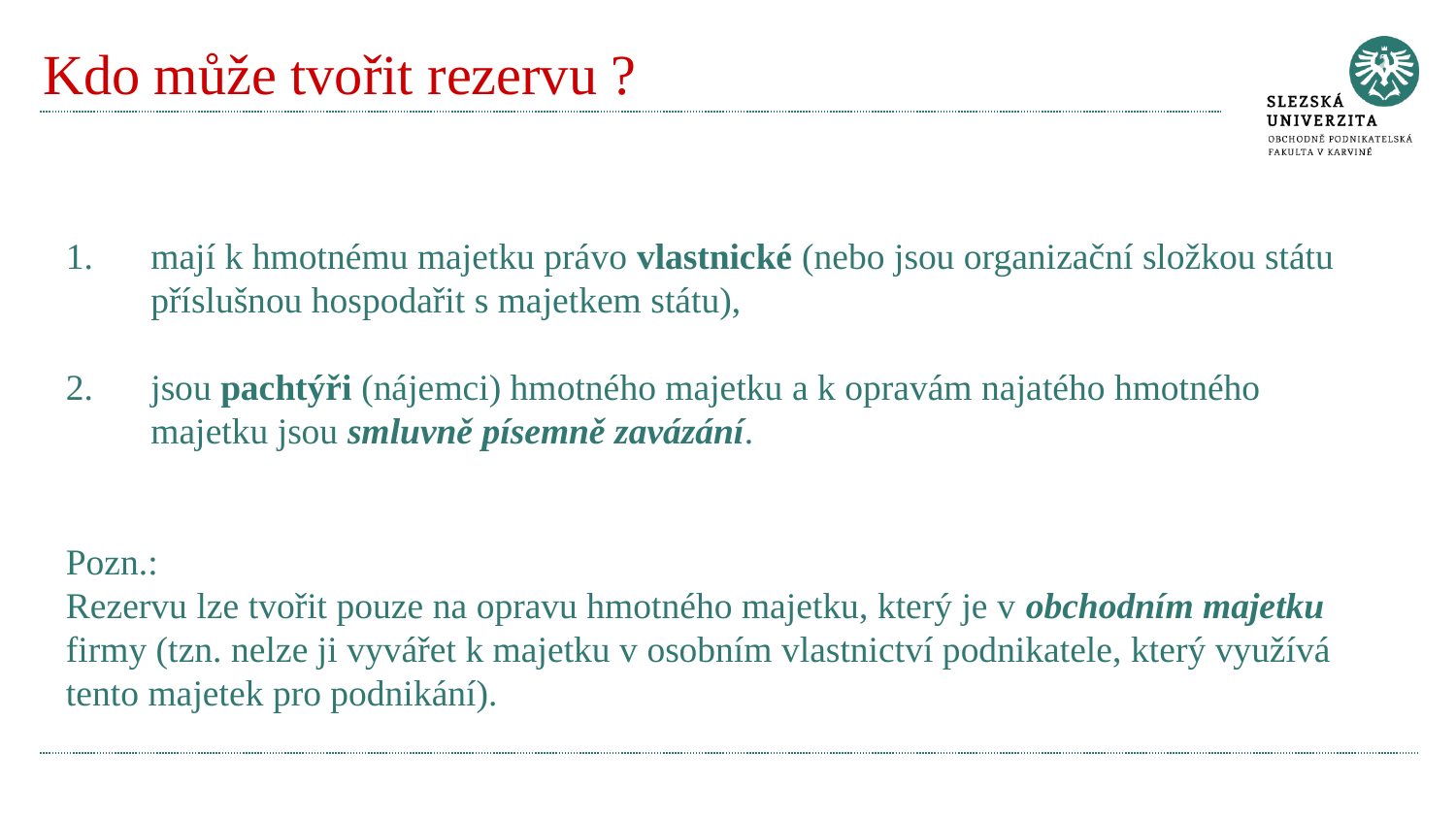

# Kdo může tvořit rezervu ?
mají k hmotnému majetku právo vlastnické (nebo jsou organizační složkou státu příslušnou hospodařit s majetkem státu),

jsou pachtýři (nájemci) hmotného majetku a k opravám najatého hmotného majetku jsou smluvně písemně zavázání.

Pozn.:
Rezervu lze tvořit pouze na opravu hmotného majetku, který je v obchodním majetku firmy (tzn. nelze ji vyvářet k majetku v osobním vlastnictví podnikatele, který využívá tento majetek pro podnikání).